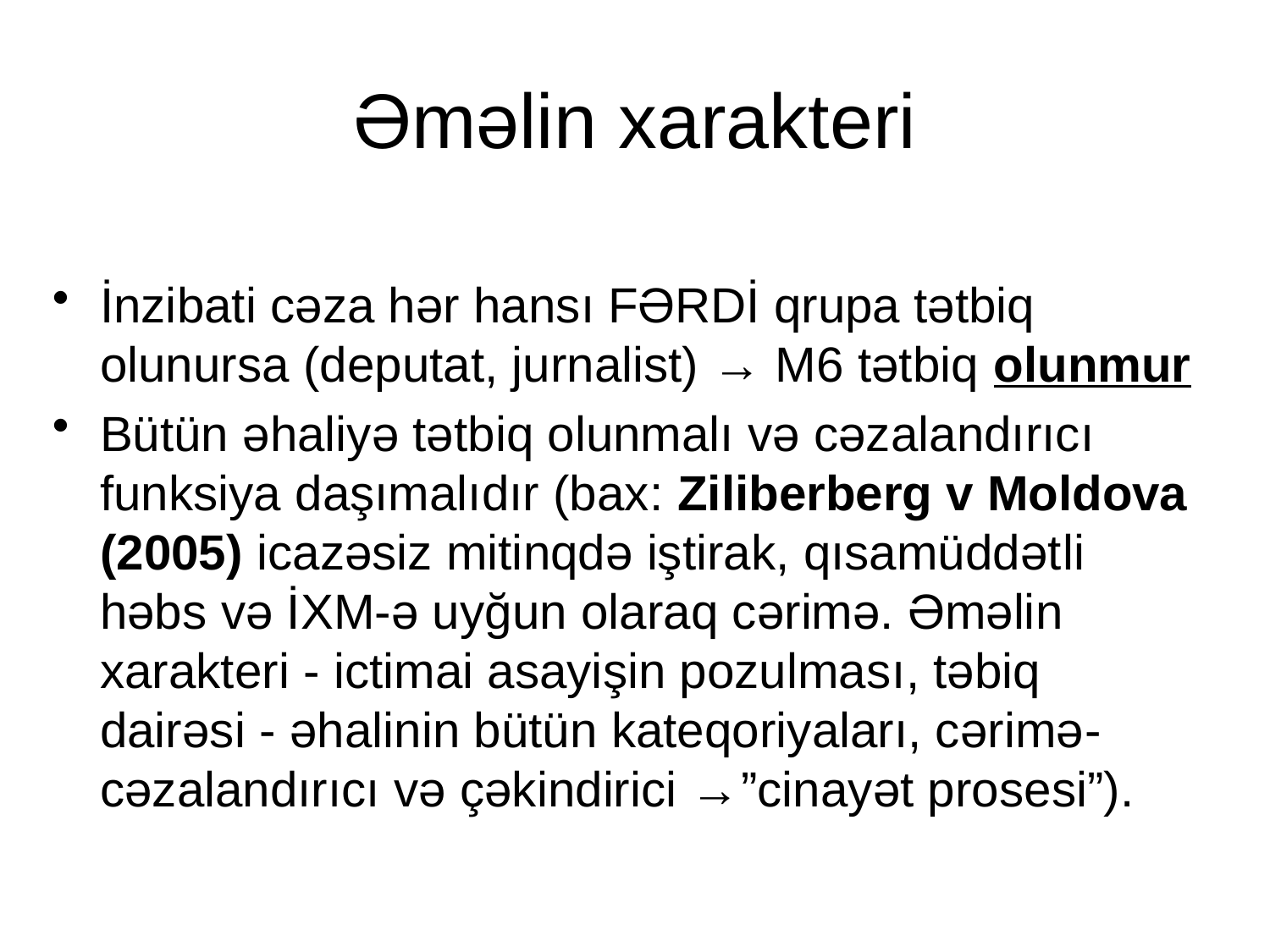

# Əməlin xarakteri

İnzibati cəza hər hansı FƏRDİ qrupa tətbiq olunursa (deputat, jurnalist) → M6 tətbiq olunmur
Bütün əhaliyə tətbiq olunmalı və cəzalandırıcı funksiya daşımalıdır (bax: Ziliberberg v Moldova (2005) icazəsiz mitinqdə iştirak, qısamüddətli həbs və İXM-ə uyğun olaraq cərimə. Əməlin xarakteri - ictimai asayişin pozulması, təbiq dairəsi - əhalinin bütün kateqoriyaları, cərimə- cəzalandırıcı və çəkindirici →”cinayət prosesi”).